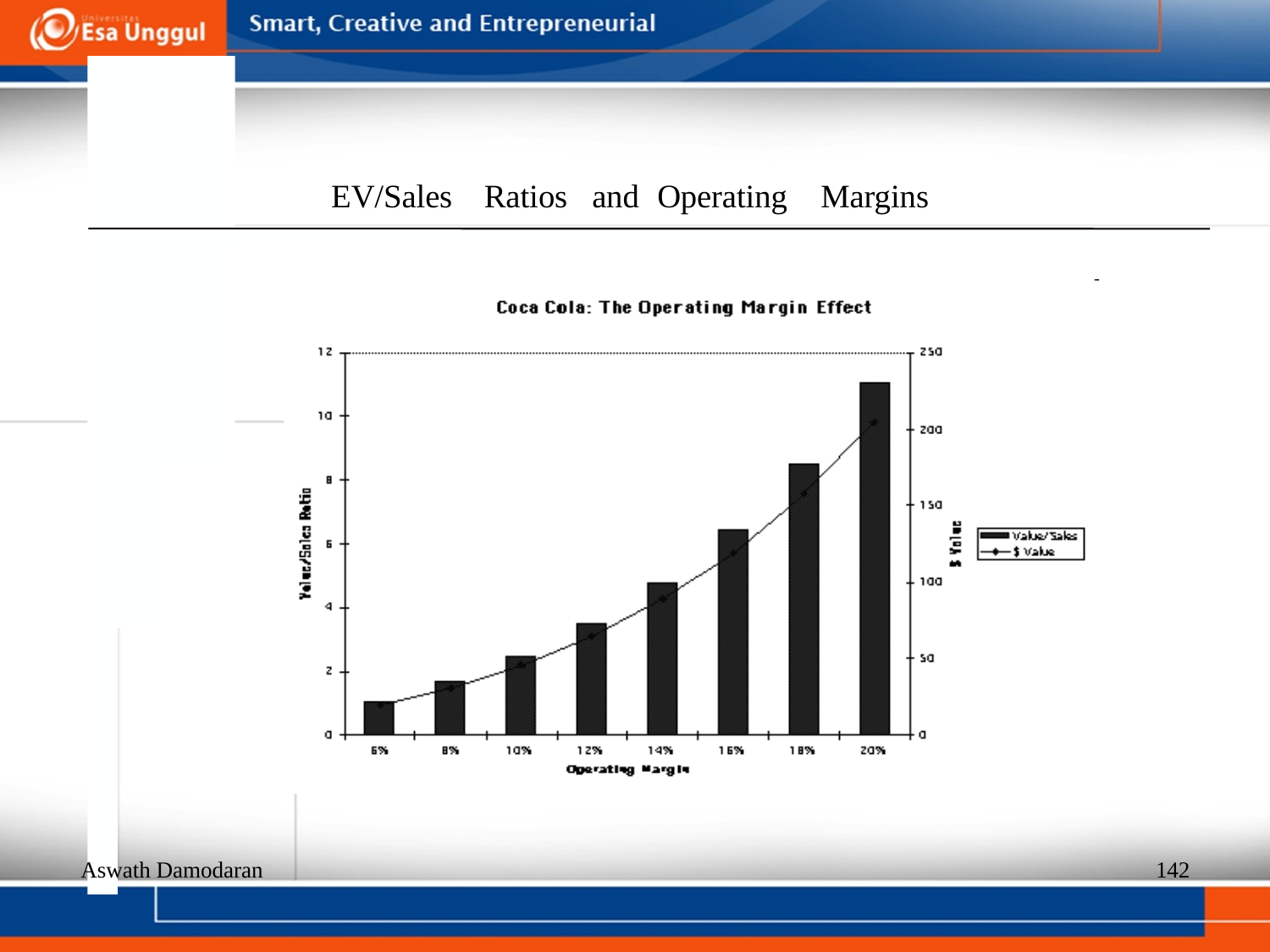

EV/Sales
Ratios
and
Operating
Margins

Aswath Damodaran
142